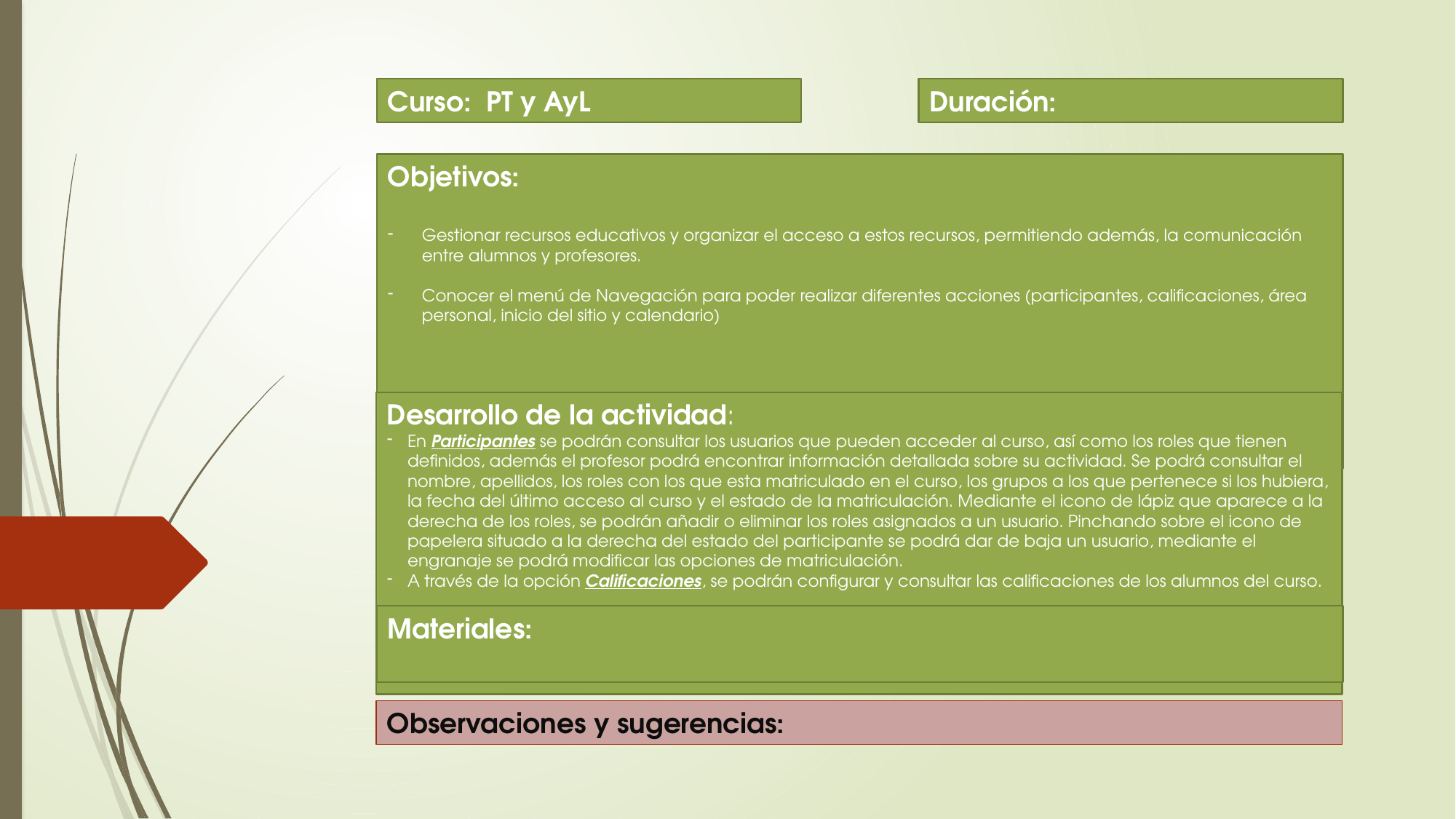

Curso:  PT y AyL
Duración:
Objetivos:

Gestionar recursos educativos y organizar el acceso a estos recursos, permitiendo además, la comunicación entre alumnos y profesores.

Conocer el menú de Navegación para poder realizar diferentes acciones (participantes, calificaciones, área personal, inicio del sitio y calendario)

Desarrollo de la actividad:
En Participantes se podrán consultar los usuarios que pueden acceder al curso, así como los roles que tienen definidos, además el profesor podrá encontrar información detallada sobre su actividad. Se podrá consultar el nombre, apellidos, los roles con los que esta matriculado en el curso, los grupos a los que pertenece si los hubiera, la fecha del último acceso al curso y el estado de la matriculación. Mediante el icono de lápiz que aparece a la derecha de los roles, se podrán añadir o eliminar los roles asignados a un usuario. Pinchando sobre el icono de papelera situado a la derecha del estado del participante se podrá dar de baja un usuario, mediante el engranaje se podrá modificar las opciones de matriculación.
A través de la opción Calificaciones, se podrán configurar y consultar las calificaciones de los alumnos del curso.

Materiales:

Observaciones y sugerencias: